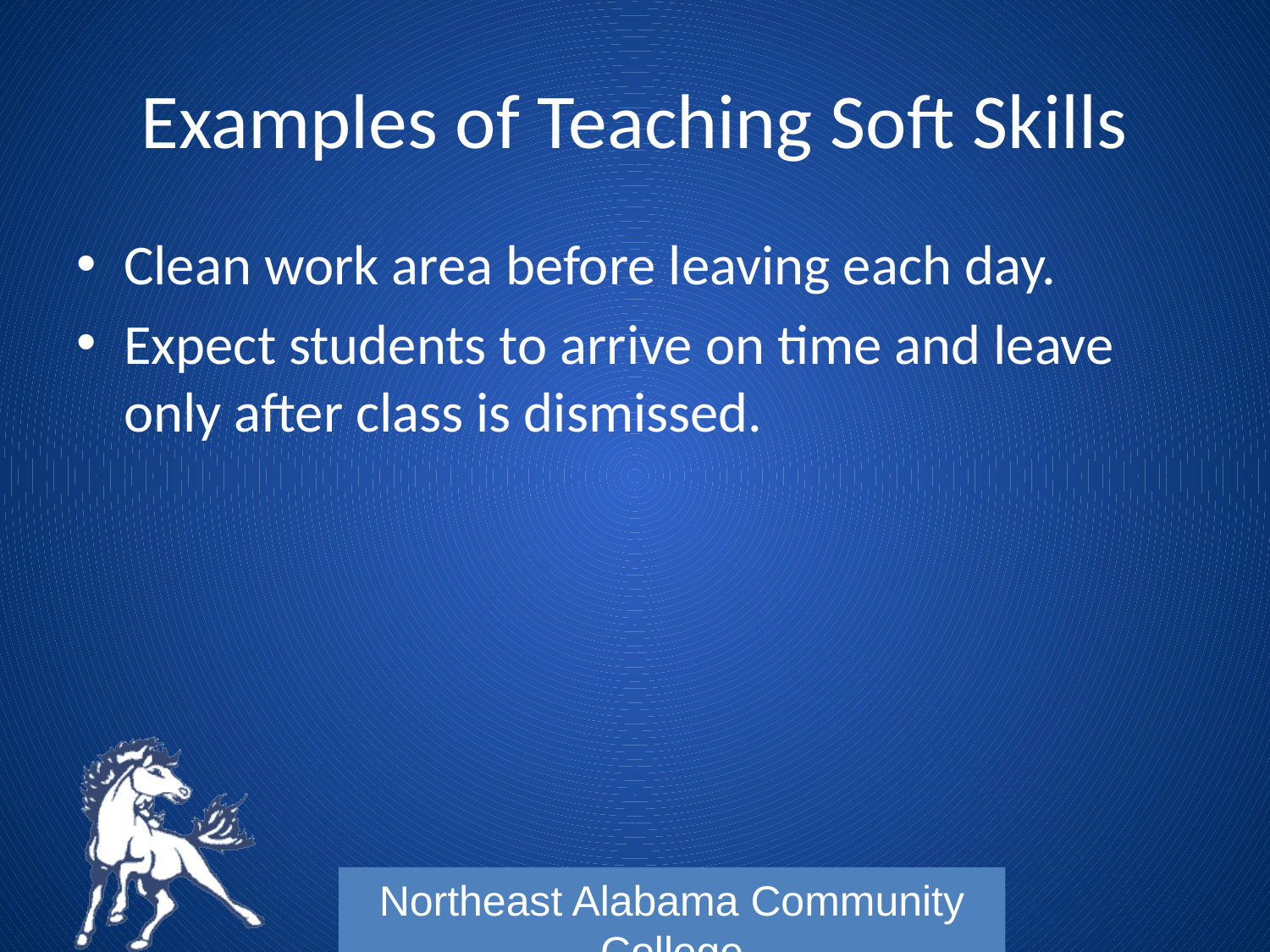

# Examples of Teaching Soft Skills
Clean work area before leaving each day.
Expect students to arrive on time and leave only after class is dismissed.